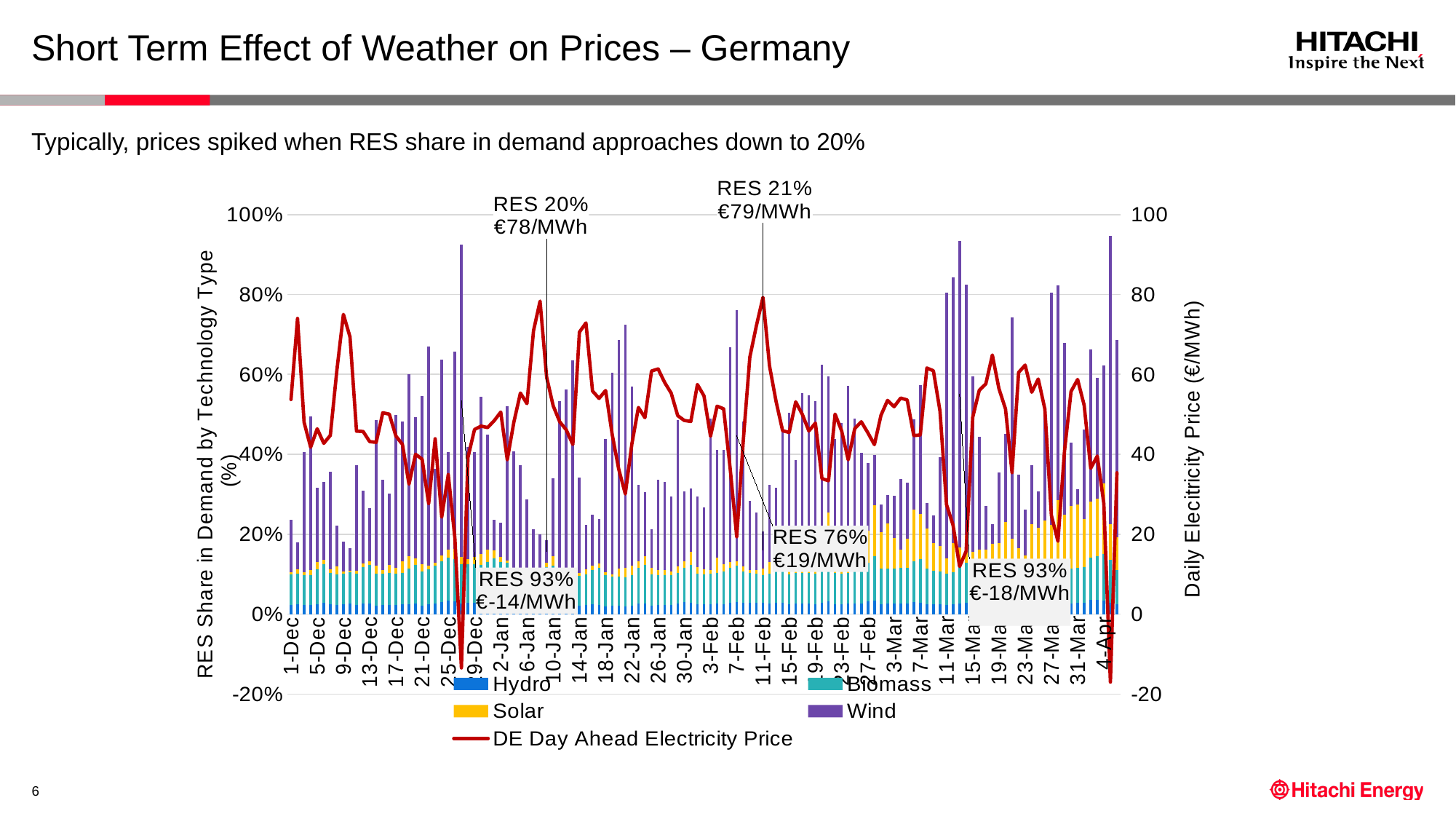

# Short Term Effect of Weather on Prices – Germany
Typically, prices spiked when RES share in demand approaches down to 20%

### Chart

| Category | Hydro | Biomass | Solar  | Wind  | DE Day Ahead Electricity Price |
|---|---|---|---|---|---|
| 44166 | 0.022836870043104227 | 0.07582634082183058 | 0.005278936989866552 | 0.13274834610975209 | 53.71000000000001 |
| 44167 | 0.02561328364477591 | 0.07618480220650664 | 0.010951889973149602 | 0.06603867618386984 | 73.98916666666666 |
| 44168 | 0.02375820546353985 | 0.07382537388159909 | 0.00773256011521313 | 0.30077115849542313 | 48.00083333333334 |
| 44169 | 0.021944304688269287 | 0.07517331440882818 | 0.012607288754706193 | 0.38541668136835067 | 41.778749999999995 |
| 44170 | 0.02390698641608625 | 0.08881137065028233 | 0.017000086230526557 | 0.18615919090346278 | 46.393333333333324 |
| 44171 | 0.028332388483594123 | 0.09575175879923366 | 0.012253595430668798 | 0.194649834526069 | 42.747499999999995 |
| 44172 | 0.024527233493339944 | 0.07825110903423207 | 0.01011371476275493 | 0.24407455728324787 | 44.73166666666666 |
| 44173 | 0.02370627318932123 | 0.07641106880896095 | 0.01948719852371856 | 0.10134628490174906 | 61.07833333333334 |
| 44174 | 0.024862833103971364 | 0.0764520331422113 | 0.004950980917103589 | 0.07570717067284673 | 75.02666666666667 |
| 44175 | 0.026474950816877594 | 0.0774602215710191 | 0.004990005145208633 | 0.05609194416681403 | 69.38875 |
| 44176 | 0.023621882007273443 | 0.07701967936019767 | 0.008612313090504515 | 0.26379052242110396 | 45.79791666666666 |
| 44177 | 0.027070403148129567 | 0.08981846949034032 | 0.009272415085269846 | 0.18276784554327785 | 45.71958333333333 |
| 44178 | 0.025988776434883384 | 0.09765850872489767 | 0.0094209286381146 | 0.13232164236007213 | 43.17333333333334 |
| 44179 | 0.021484459360122568 | 0.07995403270938291 | 0.01912829600491536 | 0.36491634979678844 | 42.99458333333333 |
| 44180 | 0.02255684610345282 | 0.07850179621545864 | 0.008861263456033408 | 0.22684826387822488 | 50.403333333333315 |
| 44181 | 0.023360337411955447 | 0.07990451467936162 | 0.019513388870873772 | 0.17982981842274084 | 50.05583333333333 |
| 44182 | 0.02372724311598128 | 0.07742813099675071 | 0.015396318453565679 | 0.38173706897011384 | 44.58291666666667 |
| 44183 | 0.023848369938395047 | 0.07887232441093141 | 0.029587897259551414 | 0.3498312132355967 | 42.51041666666666 |
| 44184 | 0.025598122010235952 | 0.08856114584406717 | 0.030492083835081635 | 0.45500279395325455 | 32.517916666666665 |
| 44185 | 0.025911017241902895 | 0.09628265689590479 | 0.017481706325180698 | 0.3529596505537893 | 40.00416666666666 |
| 44186 | 0.02157316197829555 | 0.08565903932780908 | 0.017157668753713207 | 0.42113409167534277 | 38.78375 |
| 44187 | 0.02422319253680703 | 0.08768348269879568 | 0.009963964293902446 | 0.5484212860723737 | 27.689999999999998 |
| 44188 | 0.026294559633001285 | 0.09483003977498028 | 0.008348588660927884 | 0.23453983671382939 | 43.89541666666667 |
| 44189 | 0.02991019740427277 | 0.10240322506193635 | 0.01394102701837449 | 0.49126097726368684 | 24.328333333333333 |
| 44190 | 0.0335101682090904 | 0.10777067669148563 | 0.02033878100462796 | 0.24362971613525727 | 34.92458333333333 |
| 44191 | 0.03153836846863064 | 0.10626389053488161 | 0.025103841777252032 | 0.4942909221949612 | 19.15041666666667 |
| 44192 | 0.026517335218193123 | 0.09820685678836678 | 0.018534371932124958 | 0.7817967543192039 | -13.452916666666662 |
| 44193 | 0.02799844611060755 | 0.09657065427609117 | 0.013744780468862794 | 0.2808794551313399 | 39.21208333333334 |
| 44194 | 0.02850414377088137 | 0.09650338329199767 | 0.01845647263358591 | 0.261976142172718 | 46.20875 |
| 44195 | 0.02678742562562277 | 0.09629037740254545 | 0.026622597518090665 | 0.3944330297542671 | 47.065416666666685 |
| 44196 | 0.026402150888329787 | 0.10328436127336629 | 0.03154582027654062 | 0.2888803075359419 | 46.70125000000001 |
| 44197 | 0.027582598165679203 | 0.11169394355529194 | 0.01983629177973768 | 0.07782286789718011 | 48.39833333333333 |
| 44198 | 0.02545752932864949 | 0.10530815298743239 | 0.013100032388430946 | 0.08448833419663737 | 50.56250000000001 |
| 44199 | 0.024832567349381284 | 0.10440053470548351 | 0.005459672225984851 | 0.3865931649048901 | 38.622499999999995 |
| 44200 | 0.021669210443775233 | 0.08625980103345451 | 0.0034647524252931256 | 0.29647974804893634 | 48.01791666666665 |
| 44201 | 0.022790482919492604 | 0.08146116808755331 | 0.0037582521743931836 | 0.2644531467458953 | 55.33708333333333 |
| 44202 | 0.022895008043995746 | 0.08439965431609708 | 0.004734213434538997 | 0.1753845598587258 | 52.68291666666667 |
| 44203 | 0.023352834191386975 | 0.08103297694824585 | 0.004969055021085957 | 0.10324869548723771 | 70.92708333333333 |
| 44204 | 0.02365703315342789 | 0.0813838651498141 | 0.005746450961574029 | 0.0889935289653583 | 78.33624999999999 |
| 44205 | 0.024765695924588587 | 0.09282348784416036 | 0.011419445744016035 | 0.05532697661409552 | 59.31875 |
| 44206 | 0.02424986904648352 | 0.09766594517696957 | 0.022508921330464435 | 0.19617141591273665 | 52.16458333333333 |
| 44207 | 0.018691918564191525 | 0.07599207603260452 | 0.012433997154972232 | 0.4265560958138044 | 48.15250000000001 |
| 44208 | 0.0179404496798233 | 0.07244015357417158 | 0.006637498482693856 | 0.46488534568950374 | 46.10041666666667 |
| 44209 | 0.01900537041559641 | 0.07348281231488885 | 0.013346388745367914 | 0.5293293951632962 | 42.47208333333334 |
| 44210 | 0.021571208143745736 | 0.0743303861431868 | 0.007216460791449321 | 0.2380634517179553 | 70.57708333333333 |
| 44211 | 0.023551882311434555 | 0.07567511459999125 | 0.012914614624207283 | 0.11056081247406513 | 72.89125 |
| 44212 | 0.02453927779314242 | 0.08660806948215735 | 0.010319351855057625 | 0.12737146398633728 | 55.84541666666667 |
| 44213 | 0.022896619642903782 | 0.09224808350975312 | 0.010945709412715941 | 0.11167388929546114 | 53.99875 |
| 44214 | 0.020227125267973496 | 0.07735869026396619 | 0.006711070461599344 | 0.3337169432370766 | 55.95375000000001 |
| 44215 | 0.020777292764784704 | 0.07243556867085033 | 0.006248498989779393 | 0.5045796921784796 | 44.95416666666668 |
| 44216 | 0.02096100810048813 | 0.0736138166231066 | 0.020297385361254857 | 0.5706444074638662 | 36.28208333333334 |
| 44217 | 0.01849418161014683 | 0.07337886398620146 | 0.023969326836147335 | 0.6077975614710717 | 30.074583333333347 |
| 44218 | 0.020667695312671982 | 0.07653789331493877 | 0.023570597555294392 | 0.44965669464906016 | 42.529166666666676 |
| 44219 | 0.025849014188185974 | 0.08988736585503339 | 0.01654228577099938 | 0.19091101533758417 | 51.72083333333334 |
| 44220 | 0.02672757634757034 | 0.09572120807855386 | 0.022032676747276717 | 0.15998779438784919 | 49.1675 |
| 44221 | 0.021866339867191234 | 0.07773626097533078 | 0.015361381799978443 | 0.09700593465574252 | 60.83708333333333 |
| 44222 | 0.022280746030258453 | 0.07491840326440592 | 0.012972491716951239 | 0.22535101292614887 | 61.373749999999994 |
| 44223 | 0.023237439893941298 | 0.07353263006951688 | 0.013051383822431603 | 0.22054934090451125 | 57.99125 |
| 44224 | 0.02360623479118917 | 0.07479312252020766 | 0.008682199490851184 | 0.1877855629412195 | 55.30750000000001 |
| 44225 | 0.02620026406195051 | 0.07606259804343447 | 0.017375315699243995 | 0.3662822349263945 | 49.68458333333333 |
| 44226 | 0.02977215459615271 | 0.08588531303586235 | 0.01645788006804157 | 0.17481696362188093 | 48.47708333333333 |
| 44227 | 0.029086976788854246 | 0.09418397301021658 | 0.03264679211411981 | 0.1586280417184459 | 48.234166666666674 |
| 44228 | 0.023923831212497002 | 0.07764934340182504 | 0.016278540622638935 | 0.17592418000480958 | 57.47333333333333 |
| 44229 | 0.02392523966427815 | 0.07484172513189205 | 0.013300535515388867 | 0.15544418409538804 | 54.61833333333333 |
| 44230 | 0.02514975230490112 | 0.07568878467190496 | 0.009383877911359514 | 0.37837032288048494 | 44.52625 |
| 44231 | 0.025828149521556033 | 0.07695980161366946 | 0.037793874973867596 | 0.2695276011956114 | 52.04125000000001 |
| 44232 | 0.025431020870725643 | 0.08070719153265561 | 0.019718797711228066 | 0.2858919877793566 | 51.386666666666656 |
| 44233 | 0.027688429868144616 | 0.08777733744277465 | 0.015349922605045772 | 0.5379639511523677 | 36.38166666666666 |
| 44234 | 0.029927522101602502 | 0.0906013883823034 | 0.011440023244783222 | 0.6285107907309445 | 19.377083333333335 |
| 44235 | 0.0291305715569055 | 0.0771400139903117 | 0.0123906002096255 | 0.3643006156563063 | 43.518333333333345 |
| 44236 | 0.029003816212963014 | 0.07422062035077717 | 0.0066985473782646306 | 0.17313405281623964 | 64.32166666666666 |
| 44237 | 0.028343582853075613 | 0.07287150009906261 | 0.008258489473987007 | 0.1439901933515724 | 72.20791666666666 |
| 44238 | 0.02754688026181583 | 0.06980702326882125 | 0.016945323666619928 | 0.09320696046287714 | 79.29708333333333 |
| 44239 | 0.026908458027841167 | 0.0741197134564608 | 0.02868420854817778 | 0.19469185830019853 | 62.134166666666665 |
| 44240 | 0.028583759285047843 | 0.08393003192452257 | 0.04413344847081357 | 0.1591826155828033 | 53.21625 |
| 44241 | 0.028841806245690365 | 0.0900758657257008 | 0.05596611951147648 | 0.29458384343030825 | 45.889166666666675 |
| 44242 | 0.02409405130488364 | 0.07504626150527971 | 0.02011192117089476 | 0.3839693415998471 | 45.48759999999999 |
| 44243 | 0.026064441184171658 | 0.07629429356364094 | 0.024135309744179708 | 0.25957117399847174 | 53.13681818181818 |
| 44244 | 0.026724290215221592 | 0.07622889209133306 | 0.0363539706297279 | 0.4143729480691642 | 50.00545454545455 |
| 44245 | 0.026347738003753077 | 0.07740206536342491 | 0.05866905622288521 | 0.3850737708850225 | 45.83363636363636 |
| 44246 | 0.025350620562301977 | 0.07590535427937568 | 0.06880651679216358 | 0.36267583319627494 | 47.79772727272727 |
| 44247 | 0.028242229582021713 | 0.08701356374306339 | 0.10378346784300048 | 0.40577482934104436 | 33.900000000000006 |
| 44248 | 0.03162888035205708 | 0.09430092226671025 | 0.1290466180680838 | 0.33929572233804994 | 33.38818181818181 |
| 44249 | 0.024978031794300918 | 0.07843116932494222 | 0.08104220109779763 | 0.25423449194758896 | 50.05590909090909 |
| 44250 | 0.025384842206127255 | 0.07529571083067557 | 0.08015225939471383 | 0.2971619068427493 | 45.86454545454546 |
| 44251 | 0.025720797158076857 | 0.07766135024637588 | 0.09222879235550833 | 0.3753274900296307 | 38.62545454545455 |
| 44252 | 0.02658618252879695 | 0.0823218211870484 | 0.09987542568765186 | 0.28026426967440504 | 46.444545454545455 |
| 44253 | 0.026351306786054407 | 0.08371515228918944 | 0.06046105663741466 | 0.23331534435085188 | 48.14909090909091 |
| 44254 | 0.031164221700734494 | 0.09717108198616572 | 0.08017622291757744 | 0.16921208499041662 | 45.37681818181819 |
| 44255 | 0.03294681468444748 | 0.112066075740097 | 0.12671638452457898 | 0.12731367185241585 | 42.421818181818175 |
| 44256 | 0.024724894780645965 | 0.08969786838657866 | 0.09108122169626635 | 0.06944661128258416 | 49.76499999999999 |
| 44257 | 0.025893441677611807 | 0.0877693869011974 | 0.11264975389100566 | 0.0722920711400454 | 53.499166666666675 |
| 44258 | 0.026475568362837803 | 0.08789245888673106 | 0.0764318904009386 | 0.10627302312383723 | 51.91125 |
| 44259 | 0.02727545642586883 | 0.0878535051536412 | 0.045477149413719185 | 0.1784302729855519 | 54.075416666666676 |
| 44260 | 0.02719160883227228 | 0.08899507262080719 | 0.07275211176199922 | 0.13994639329064543 | 53.60333333333333 |
| 44261 | 0.02990524656821845 | 0.10137078536390902 | 0.1308168811906639 | 0.22501424363692882 | 44.706250000000004 |
| 44262 | 0.029077023924831222 | 0.10801118821369235 | 0.11281782689031428 | 0.32296804723671174 | 44.82458333333332 |
| 44263 | 0.02495779389236263 | 0.08888475836454723 | 0.09991973302810042 | 0.06374444431394334 | 61.606666666666676 |
| 44264 | 0.025169589937945682 | 0.08414997047839771 | 0.06865944402206982 | 0.0696611474641321 | 60.915833333333325 |
| 44265 | 0.024922716262789347 | 0.08246311840134199 | 0.06270292206772358 | 0.22304922587047038 | 50.82208333333332 |
| 44266 | 0.02246028822863198 | 0.07937880390534129 | 0.03683335155911934 | 0.6668400570663101 | 27.430833333333336 |
| 44267 | 0.0237790789599259 | 0.08111972411025818 | 0.07341745654500907 | 0.6641639306485357 | 22.28625 |
| 44268 | 0.02569198408447247 | 0.0918673941579052 | 0.049915271073263705 | 0.7660400066983725 | 11.9275 |
| 44269 | 0.02869152780261357 | 0.09990070549370082 | 0.07014464562417669 | 0.6257936053846168 | 15.753333333333332 |
| 44270 | 0.02393695073668414 | 0.08280276605138576 | 0.049239844246636716 | 0.4395225255101353 | 49.276250000000005 |
| 44271 | 0.025412431150871943 | 0.08112962985666095 | 0.05514702790265346 | 0.28221095606921603 | 56.01125000000002 |
| 44272 | 0.02565730922057126 | 0.08142520097272098 | 0.05397674160550958 | 0.10900695425117492 | 57.64500000000001 |
| 44273 | 0.02534869130277921 | 0.08156014022015468 | 0.06901222761879532 | 0.05000640533940209 | 64.8575 |
| 44274 | 0.02585725075268777 | 0.08325894743281695 | 0.0688994306463537 | 0.1773939920731227 | 56.45166666666666 |
| 44275 | 0.027494784509419685 | 0.09564007302255671 | 0.10708001093410047 | 0.22080879240265883 | 51.34375 |
| 44276 | 0.027374333787711924 | 0.10162553723522719 | 0.05964349129567911 | 0.5544324130709682 | 35.41791666666666 |
| 44277 | 0.021596594119112893 | 0.07961669586616306 | 0.06379786498761866 | 0.1840347040879776 | 60.47708333333333 |
| 44278 | 0.022307839638812586 | 0.07711616947319516 | 0.04777251881114144 | 0.11534772996351329 | 62.33416666666668 |
| 44279 | 0.02205482570789957 | 0.07736249221207162 | 0.12626651614474568 | 0.14741583392700963 | 55.54 |
| 44280 | 0.022565960419386636 | 0.07795852654046531 | 0.11508606397742288 | 0.09206217221836575 | 58.852916666666665 |
| 44281 | 0.024935816085956658 | 0.08430731772561675 | 0.12462760834018372 | 0.2745001066401502 | 51.37083333333333 |
| 44282 | 0.02828437349085722 | 0.09719136331374706 | 0.09704935333833016 | 0.5819699441071136 | 24.69458333333333 |
| 44283 | 0.02984290209225144 | 0.10665325451456967 | 0.14919000868483948 | 0.5367827006873452 | 18.25173913043478 |
| 44284 | 0.024845784172137637 | 0.08875078122914039 | 0.134395117280414 | 0.4303936782021993 | 40.805416666666666 |
| 44285 | 0.02612019693774366 | 0.08695079086080333 | 0.15686921004361495 | 0.15966262071748913 | 55.72583333333333 |
| 44286 | 0.027954702142331603 | 0.08793169728625903 | 0.15793957678711207 | 0.038506241528030345 | 58.72166666666667 |
| 44287 | 0.02871817958186479 | 0.08943920816410827 | 0.12068992988383404 | 0.22333795540562174 | 52.28875 |
| 44288 | 0.034905810334086664 | 0.10711483835060243 | 0.1398639131341953 | 0.3799420610643461 | 36.498749999999994 |
| 44289 | 0.035724306349607 | 0.1084698037855081 | 0.14400822189563736 | 0.30389258067788333 | 39.560833333333335 |
| 44290 | 0.034662457342452005 | 0.1166148144089141 | 0.17539728636209576 | 0.2956937686257302 | 27.690416666666668 |
| 44291 | 0.02859381432164447 | 0.1074179852538953 | 0.08985849847817262 | 0.7206674151809653 | -16.996666666666673 |
| 44292 | 0.025183822835617122 | 0.08546021511128654 | 0.08260115758807066 | 0.4930205309604816 | 35.37833333333333 |